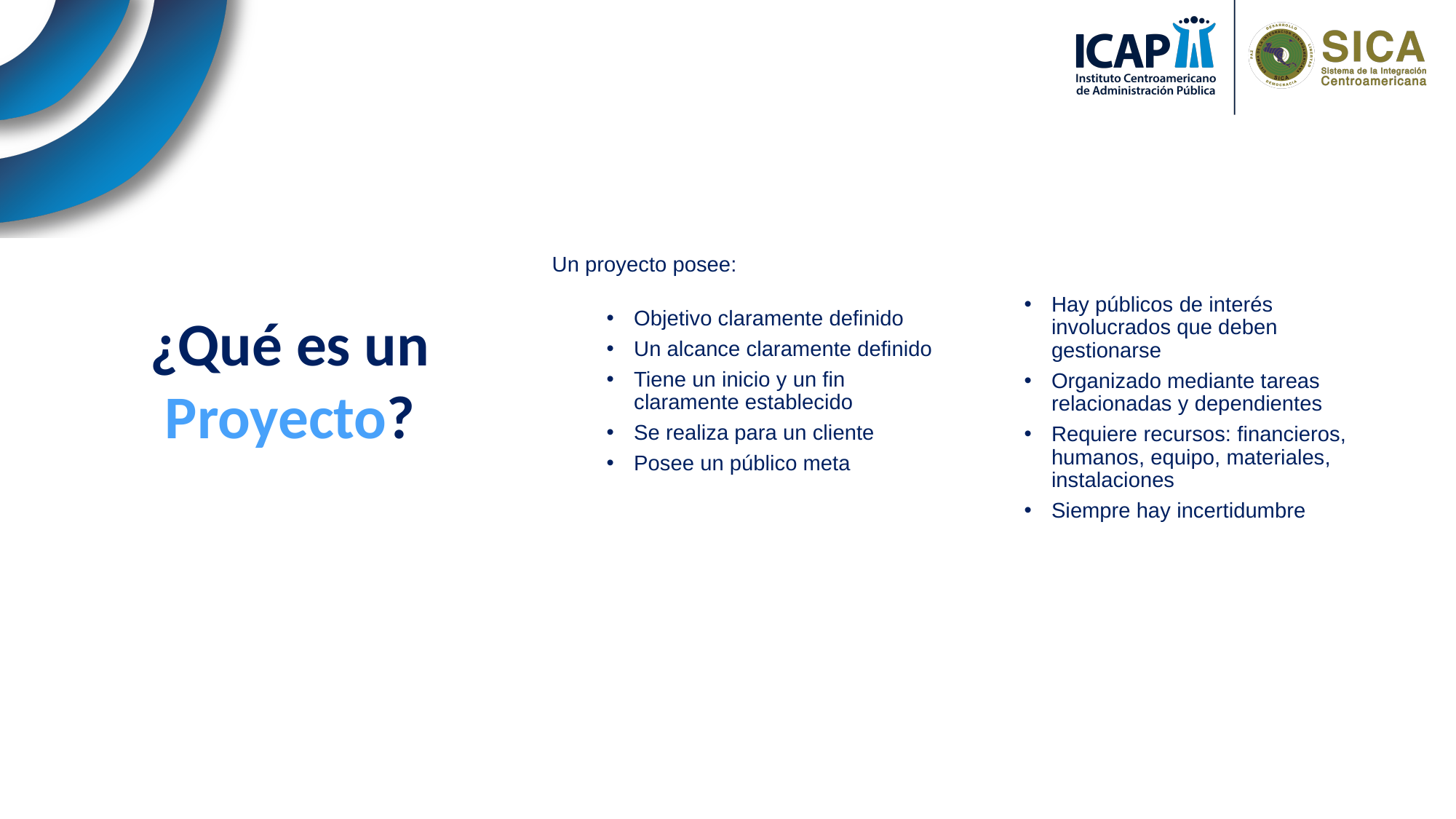

# ¿Qué es un proyecto?
Un proyecto posee:
Objetivo claramente definido
Un alcance claramente definido
Tiene un inicio y un fin claramente establecido
Se realiza para un cliente
Posee un público meta

Hay públicos de interés involucrados que deben gestionarse
Organizado mediante tareas relacionadas y dependientes
Requiere recursos: financieros, humanos, equipo, materiales, instalaciones
Siempre hay incertidumbre

¿Qué es un Proyecto?